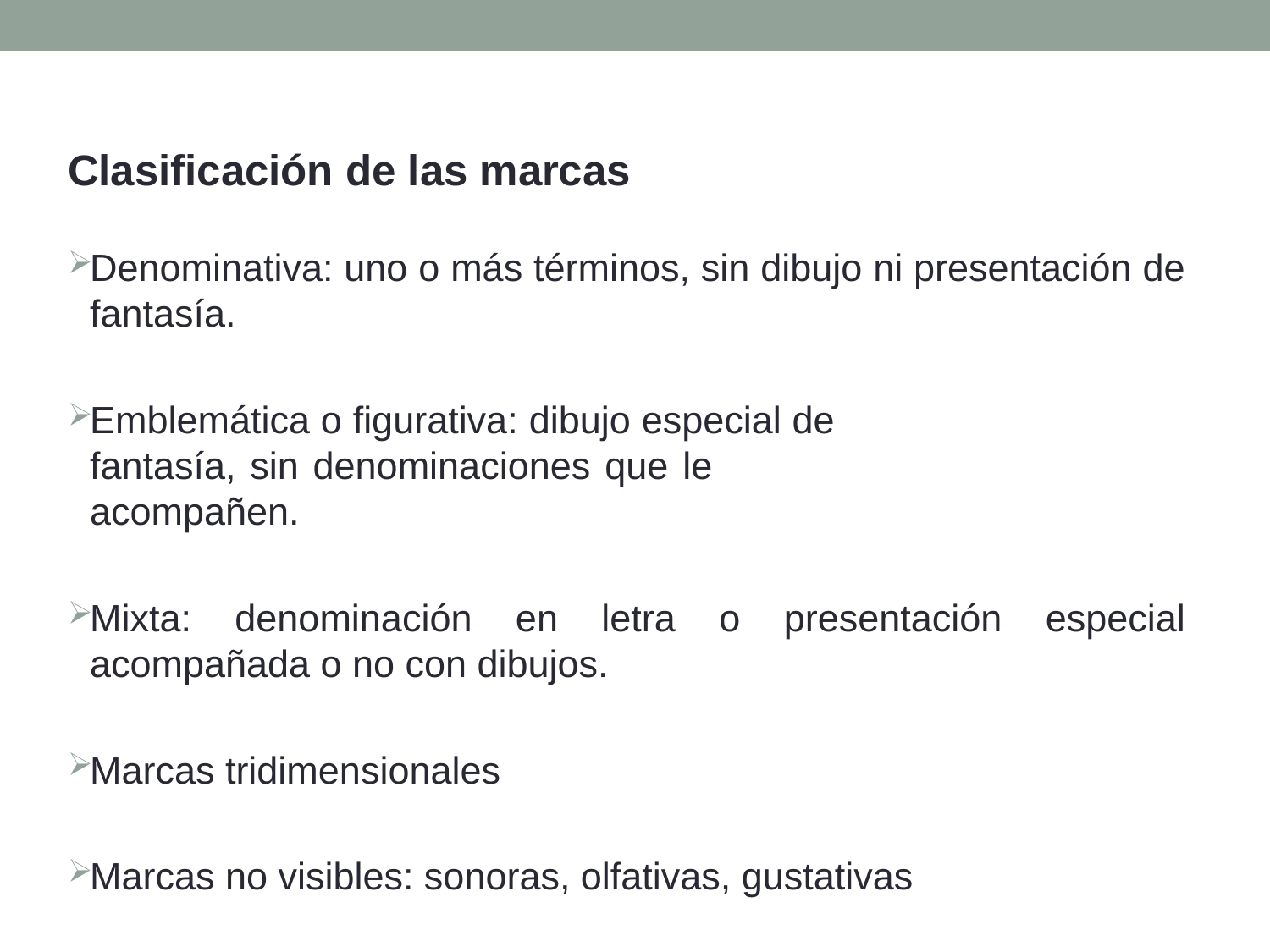

Clasificación de las marcas

Denominativa: uno o más términos, sin dibujo ni presentación de fantasía.

Emblemática o figurativa: dibujo especial de                                 fantasía, sin denominaciones que le                                  acompañen.

Mixta: denominación en letra o presentación especial acompañada o no con dibujos.

Marcas tridimensionales

Marcas no visibles: sonoras, olfativas, gustativas